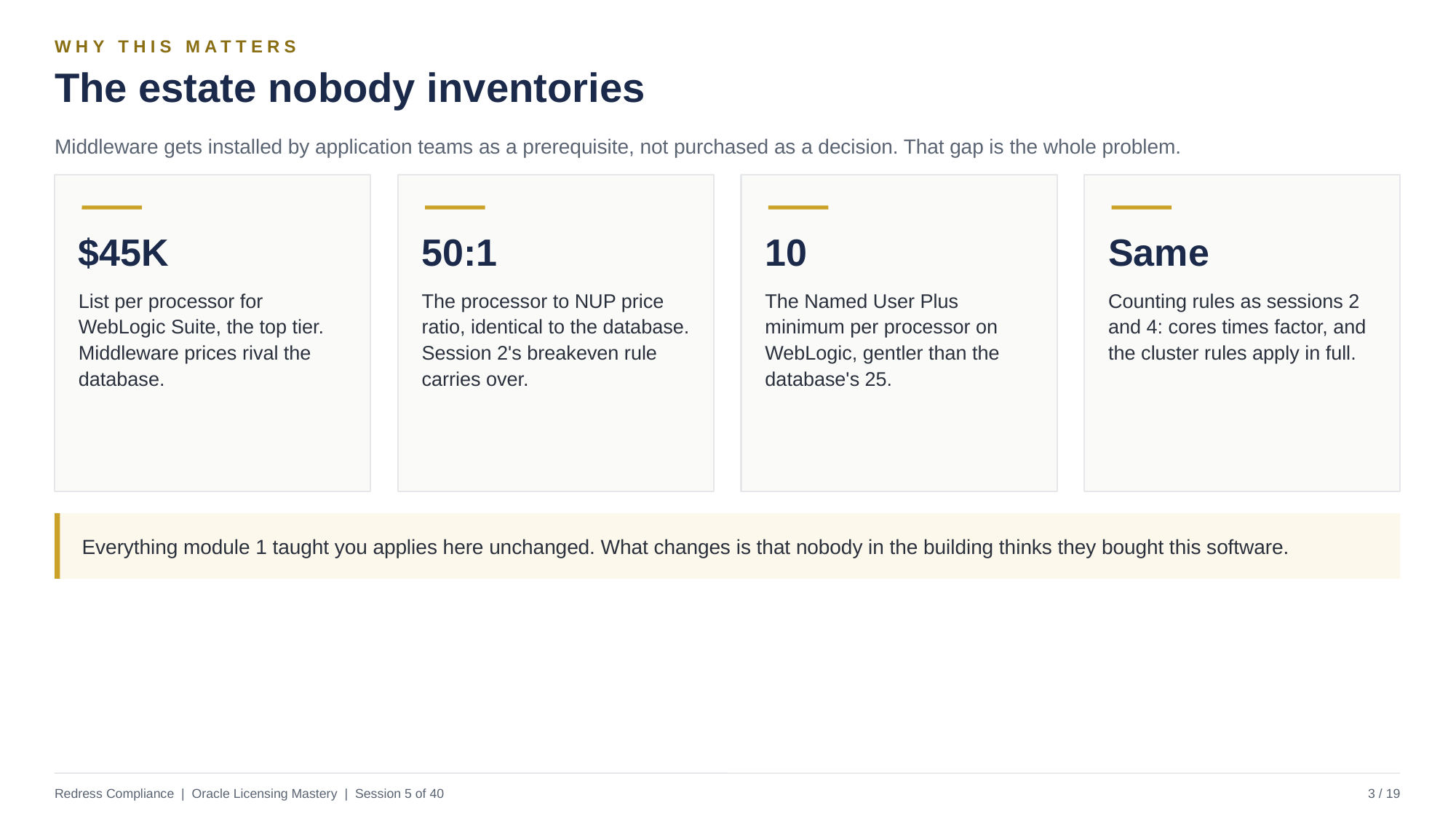

WHY THIS MATTERS
The estate nobody inventories
Middleware gets installed by application teams as a prerequisite, not purchased as a decision. That gap is the whole problem.

$45K
50:1
10
Same
List per processor for WebLogic Suite, the top tier. Middleware prices rival the database.
The processor to NUP price ratio, identical to the database. Session 2's breakeven rule carries over.
The Named User Plus minimum per processor on WebLogic, gentler than the database's 25.
Counting rules as sessions 2 and 4: cores times factor, and the cluster rules apply in full.

Everything module 1 taught you applies here unchanged. What changes is that nobody in the building thinks they bought this software.

Redress Compliance  |  Oracle Licensing Mastery  |  Session 5 of 40
3 / 19